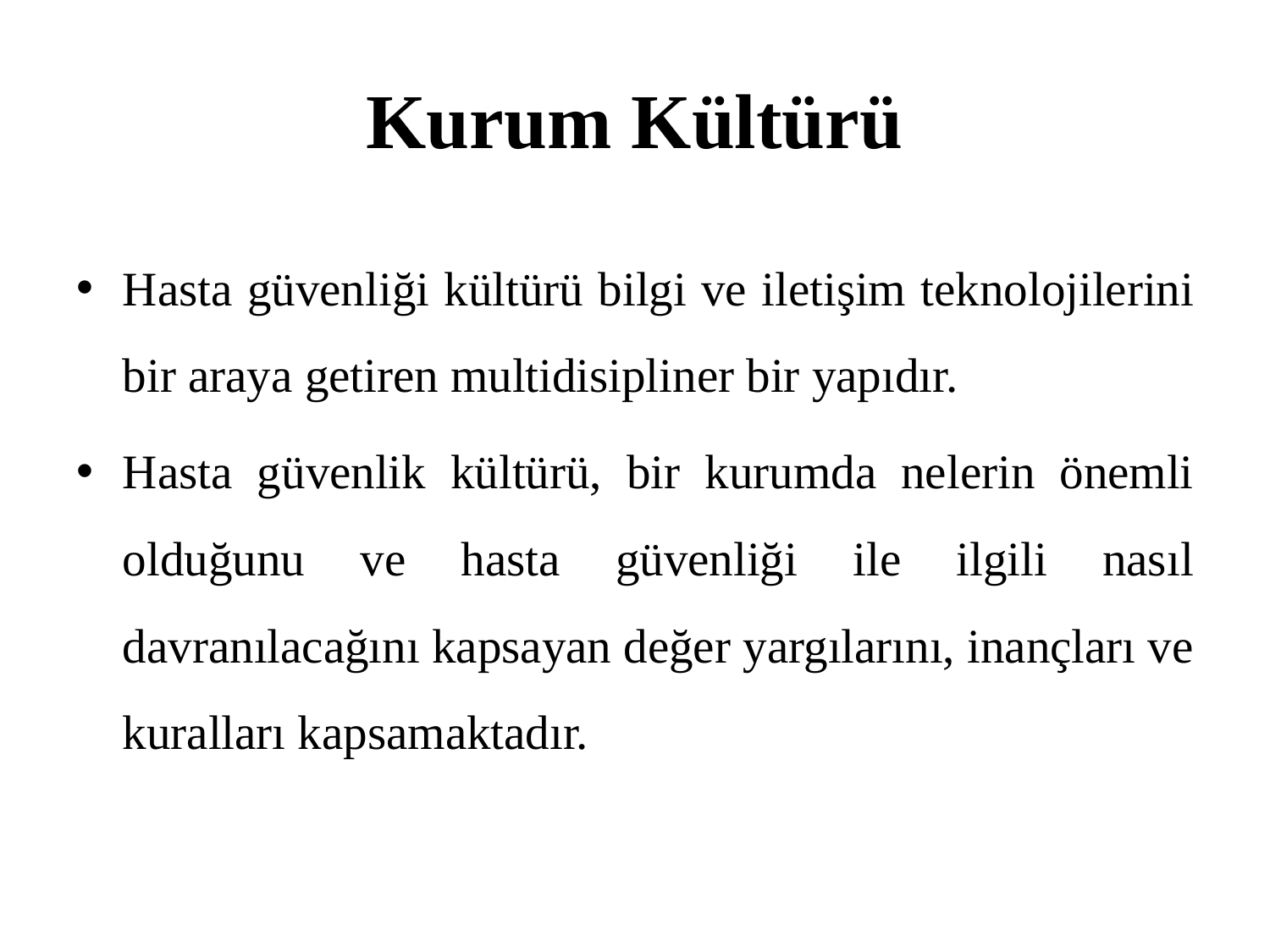

# Kurum Kültürü
Hasta güvenliği kültürü bilgi ve iletişim teknolojilerini bir araya getiren multidisipliner bir yapıdır.
Hasta güvenlik kültürü, bir kurumda nelerin önemli olduğunu ve hasta güvenliği ile ilgili nasıl davranılacağını kapsayan değer yargılarını, inançları ve kuralları kapsamaktadır.